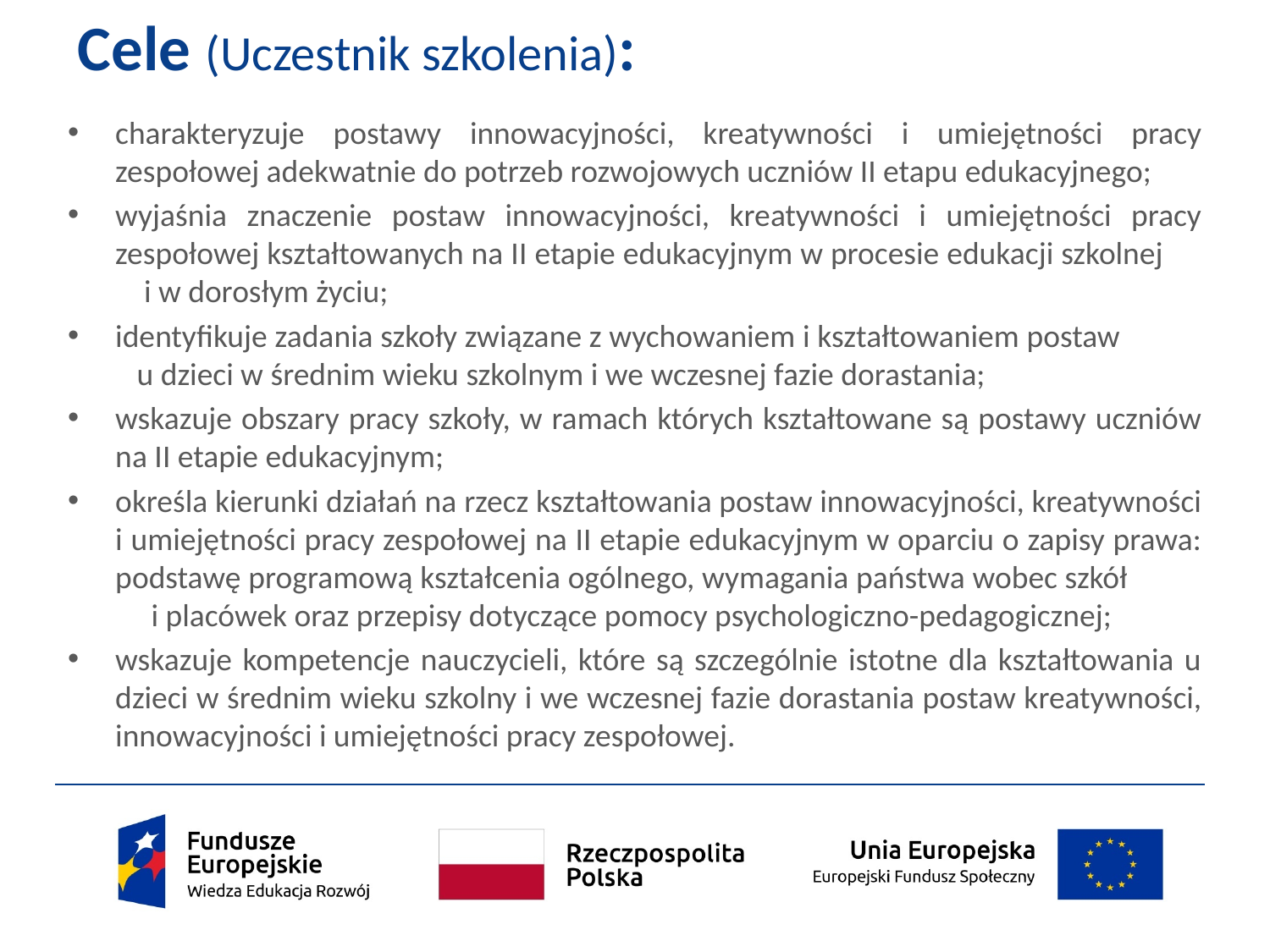

# Cele (Uczestnik szkolenia):
charakteryzuje postawy innowacyjności, kreatywności i umiejętności pracy zespołowej adekwatnie do potrzeb rozwojowych uczniów II etapu edukacyjnego;
wyjaśnia znaczenie postaw innowacyjności, kreatywności i umiejętności pracy zespołowej kształtowanych na II etapie edukacyjnym w procesie edukacji szkolnej          i w dorosłym życiu;
identyfikuje zadania szkoły związane z wychowaniem i kształtowaniem postaw               u dzieci w średnim wieku szkolnym i we wczesnej fazie dorastania;
wskazuje obszary pracy szkoły, w ramach których kształtowane są postawy uczniów na II etapie edukacyjnym;
określa kierunki działań na rzecz kształtowania postaw innowacyjności, kreatywności i umiejętności pracy zespołowej na II etapie edukacyjnym w oparciu o zapisy prawa: podstawę programową kształcenia ogólnego, wymagania państwa wobec szkół                i placówek oraz przepisy dotyczące pomocy psychologiczno-pedagogicznej;
wskazuje kompetencje nauczycieli, które są szczególnie istotne dla kształtowania u dzieci w średnim wieku szkolny i we wczesnej fazie dorastania postaw kreatywności, innowacyjności i umiejętności pracy zespołowej.